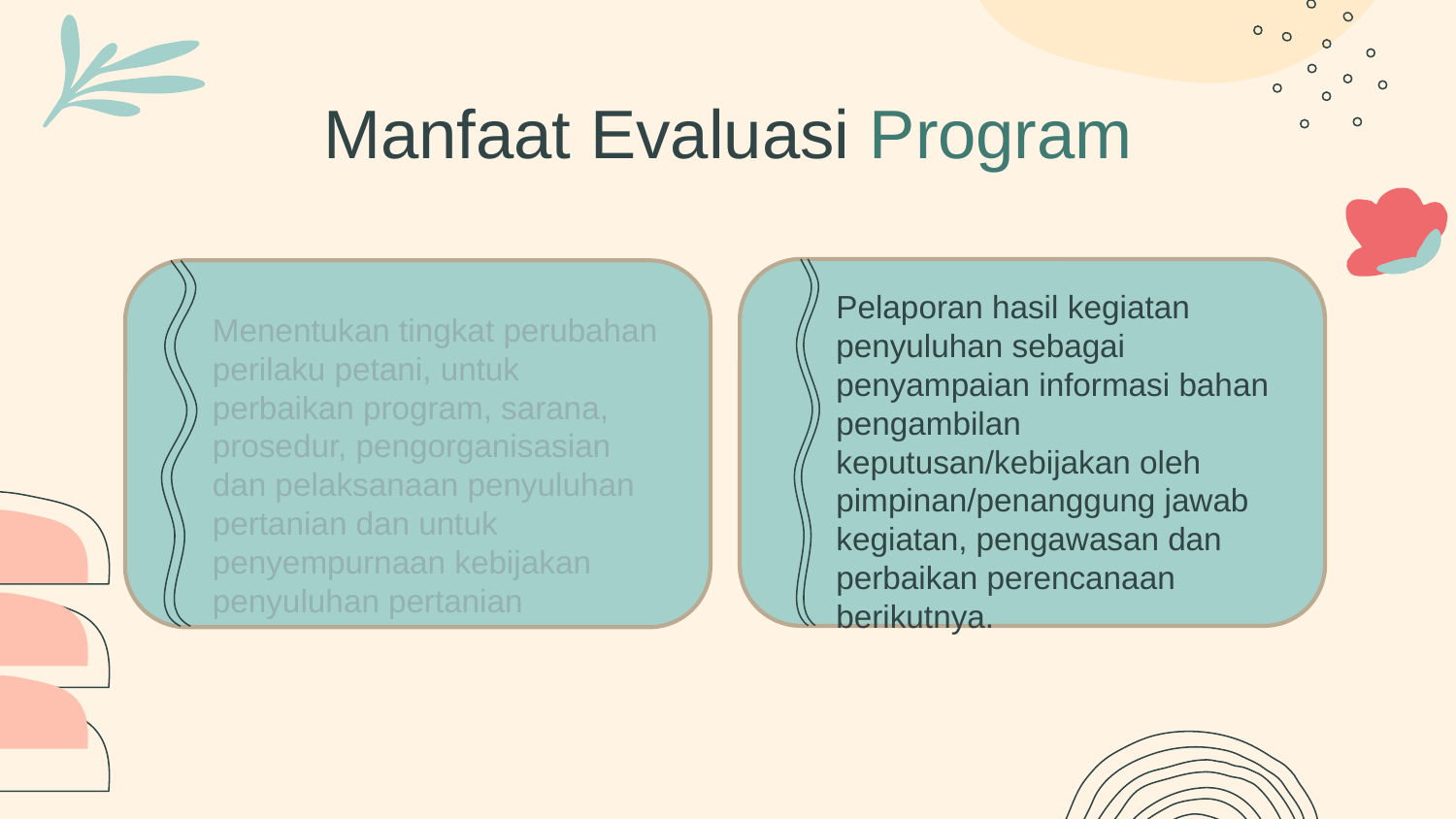

# Manfaat Evaluasi Program

Pelaporan hasil kegiatan penyuluhan sebagai penyampaian informasi bahan pengambilan keputusan/kebijakan oleh pimpinan/penanggung jawab kegiatan, pengawasan dan perbaikan perencanaan berikutnya.
Menentukan tingkat perubahan
perilaku petani, untuk perbaikan program, sarana, prosedur, pengorganisasian dan pelaksanaan penyuluhan pertanian dan untuk penyempurnaan kebijakan
penyuluhan pertanian